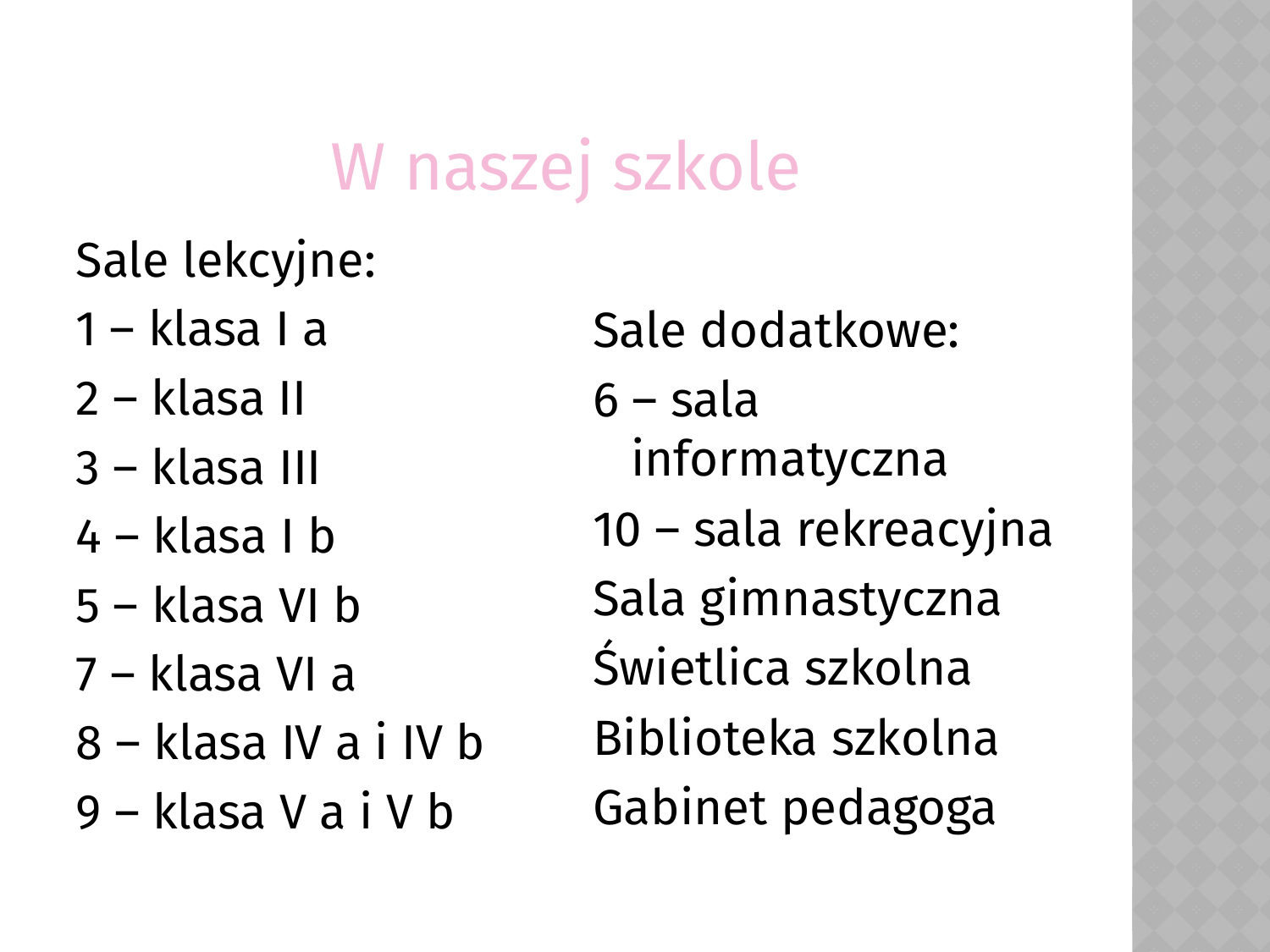

# W naszej szkole
Sale lekcyjne:
1 – klasa I a
2 – klasa II
3 – klasa III
4 – klasa I b
5 – klasa VI b
7 – klasa VI a
8 – klasa IV a i IV b
9 – klasa V a i V b

Sale dodatkowe:
6 – sala informatyczna
10 – sala rekreacyjna
Sala gimnastyczna
Świetlica szkolna
Biblioteka szkolna
Gabinet pedagoga